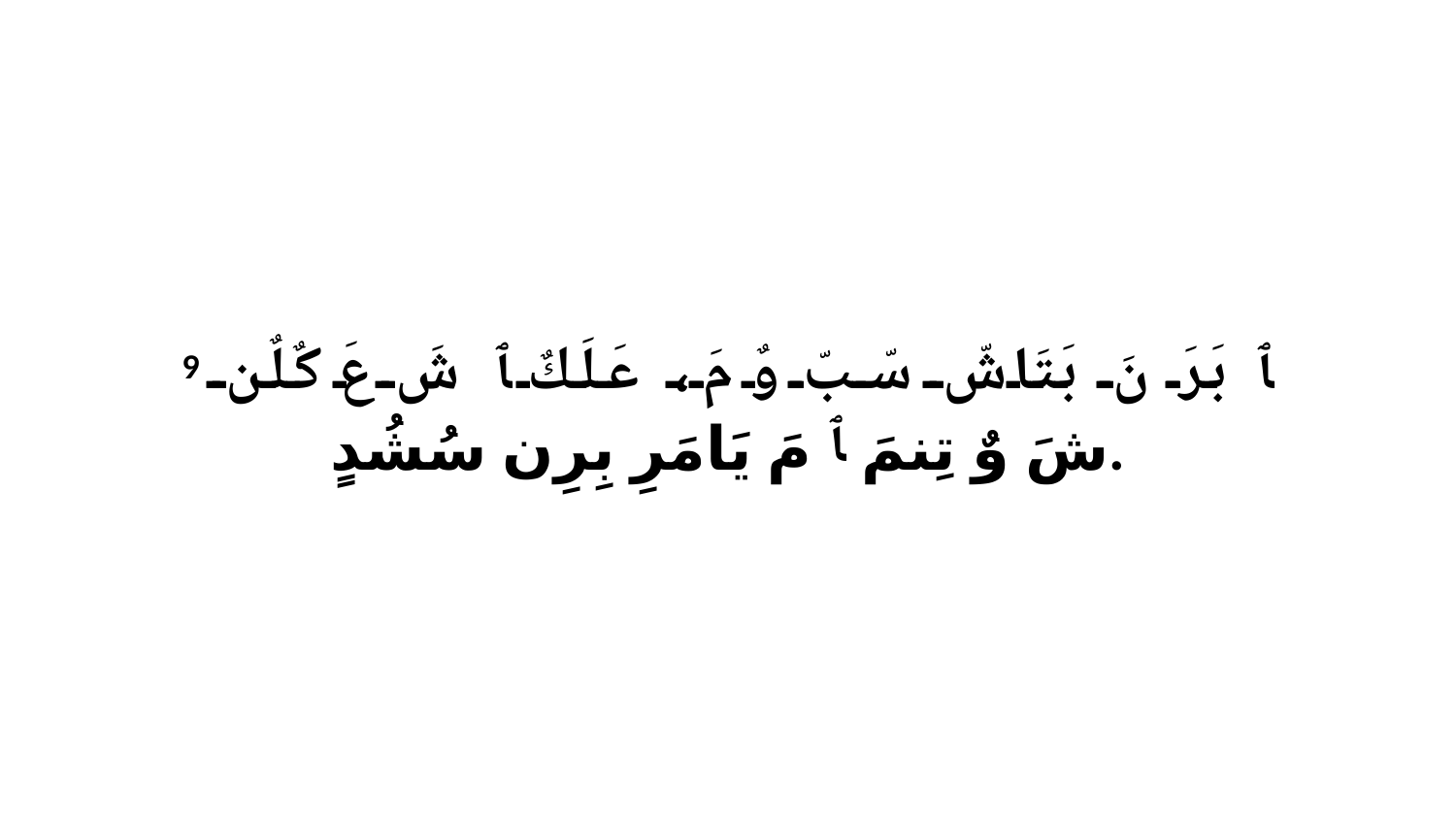

9 ﭑ بَرَ نَ بَتَاشّ سّبّ وٌ مَ، عَلَكٌ ﭑ شَ عَ كٌلٌن شَ وٌ تِنمَ ﭑ مَ يَامَرِ بِرِن سُشُدٍ.